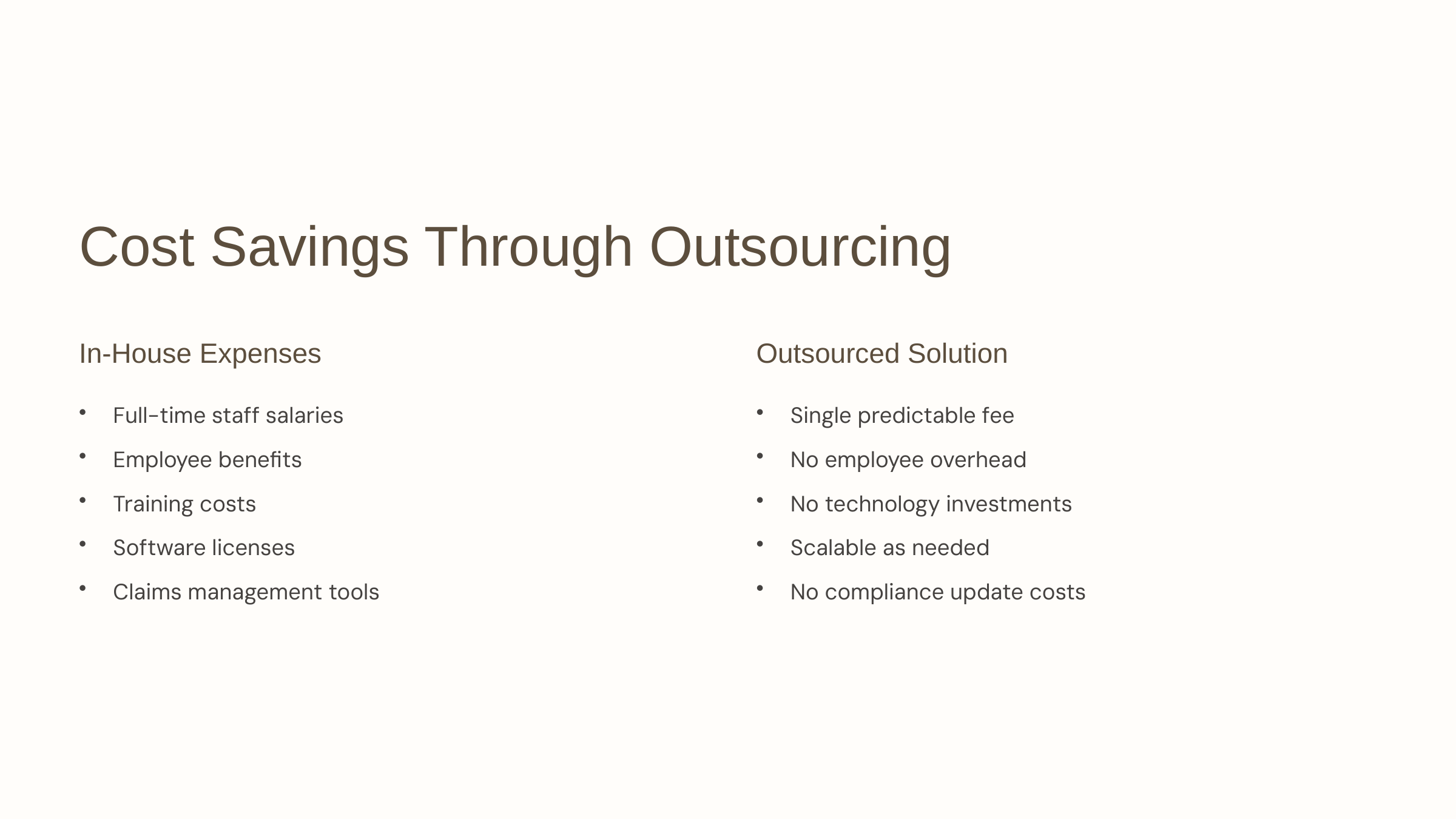

Cost Savings Through Outsourcing
In-House Expenses
Outsourced Solution
Full-time staff salaries
Single predictable fee
Employee benefits
No employee overhead
Training costs
No technology investments
Software licenses
Scalable as needed
Claims management tools
No compliance update costs